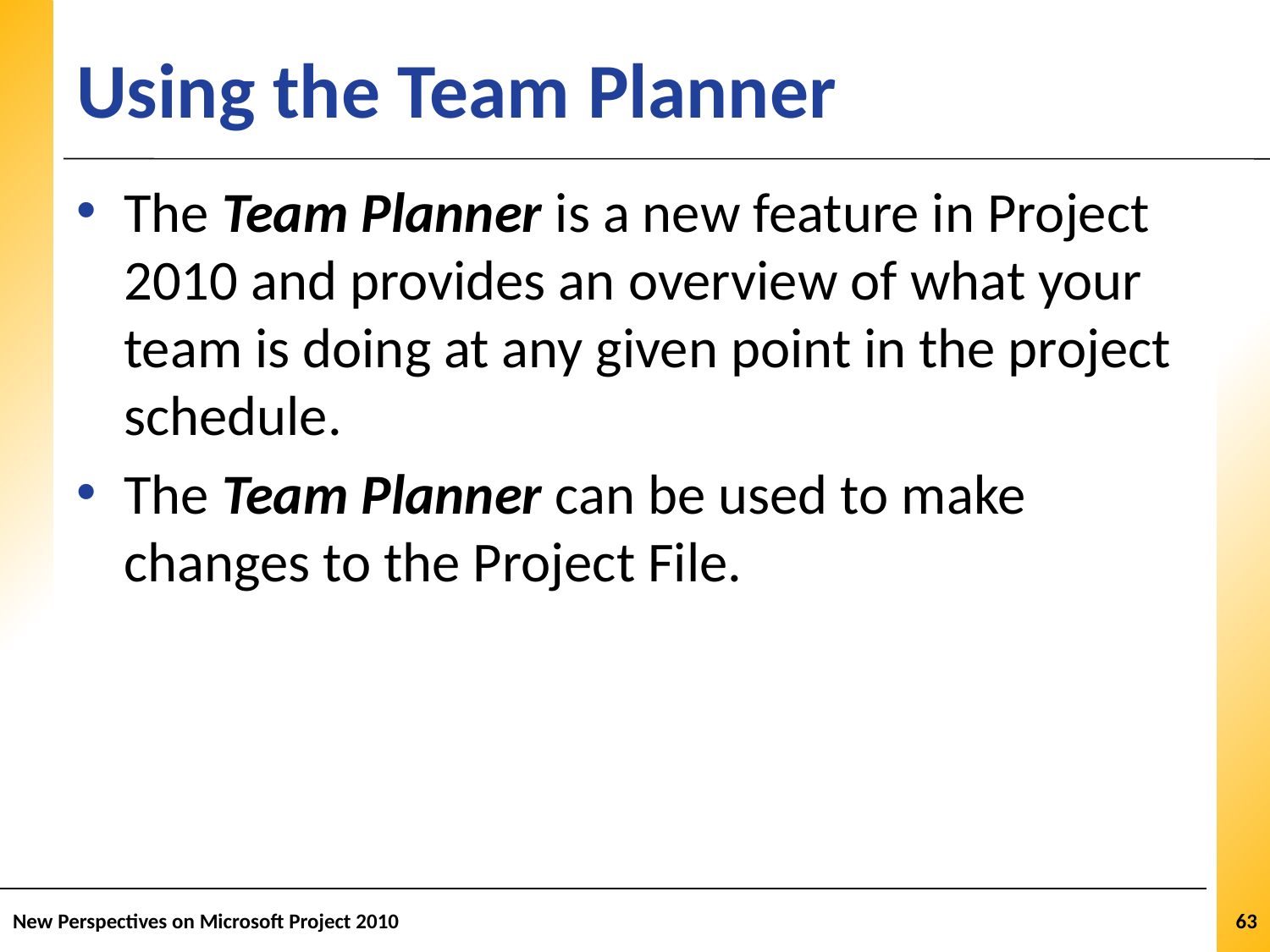

# Using the Team Planner
The Team Planner is a new feature in Project 2010 and provides an overview of what your team is doing at any given point in the project schedule.
The Team Planner can be used to make changes to the Project File.
New Perspectives on Microsoft Project 2010
63